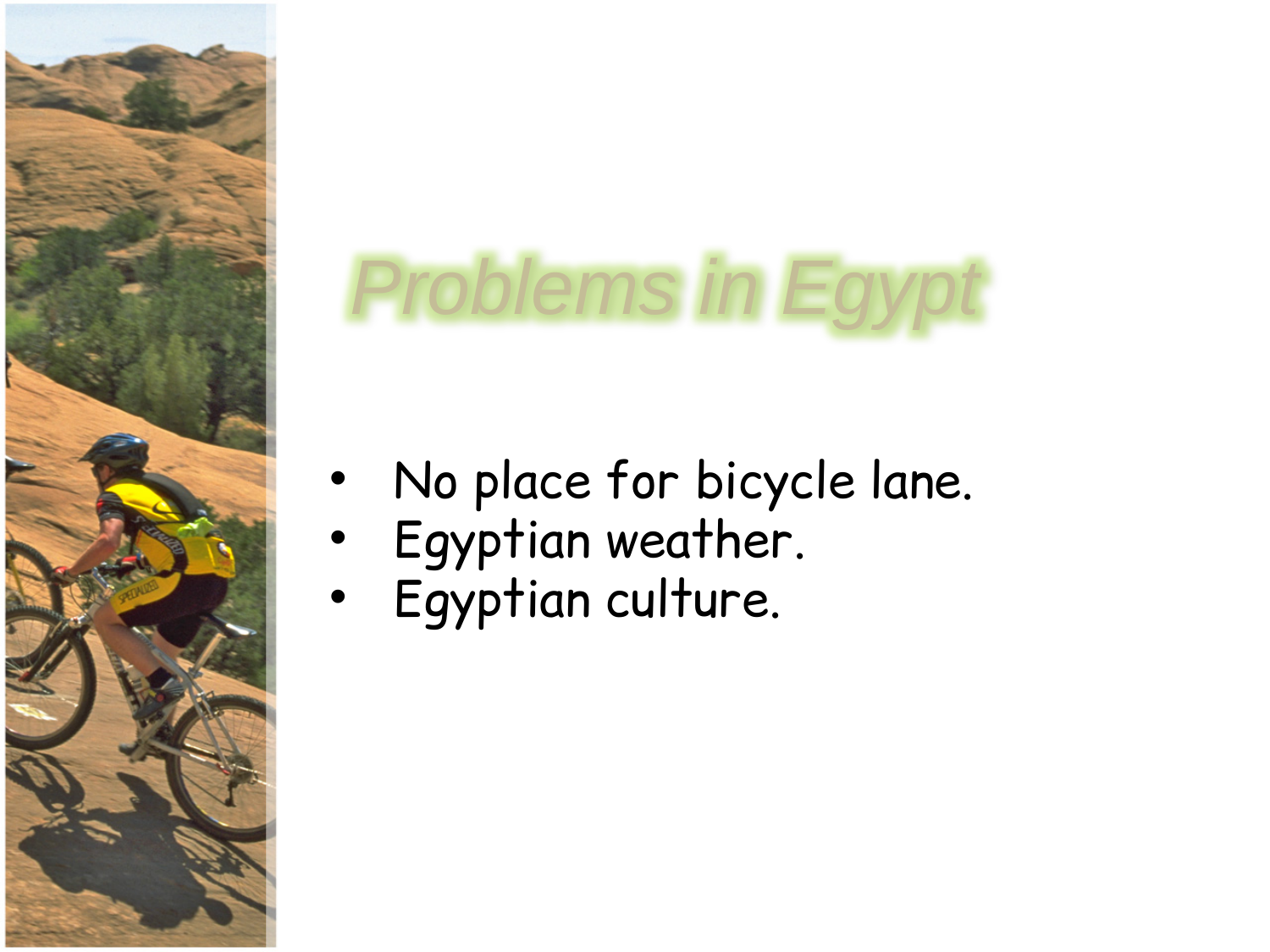

Problems in Egypt
No place for bicycle lane.
Egyptian weather.
Egyptian culture.